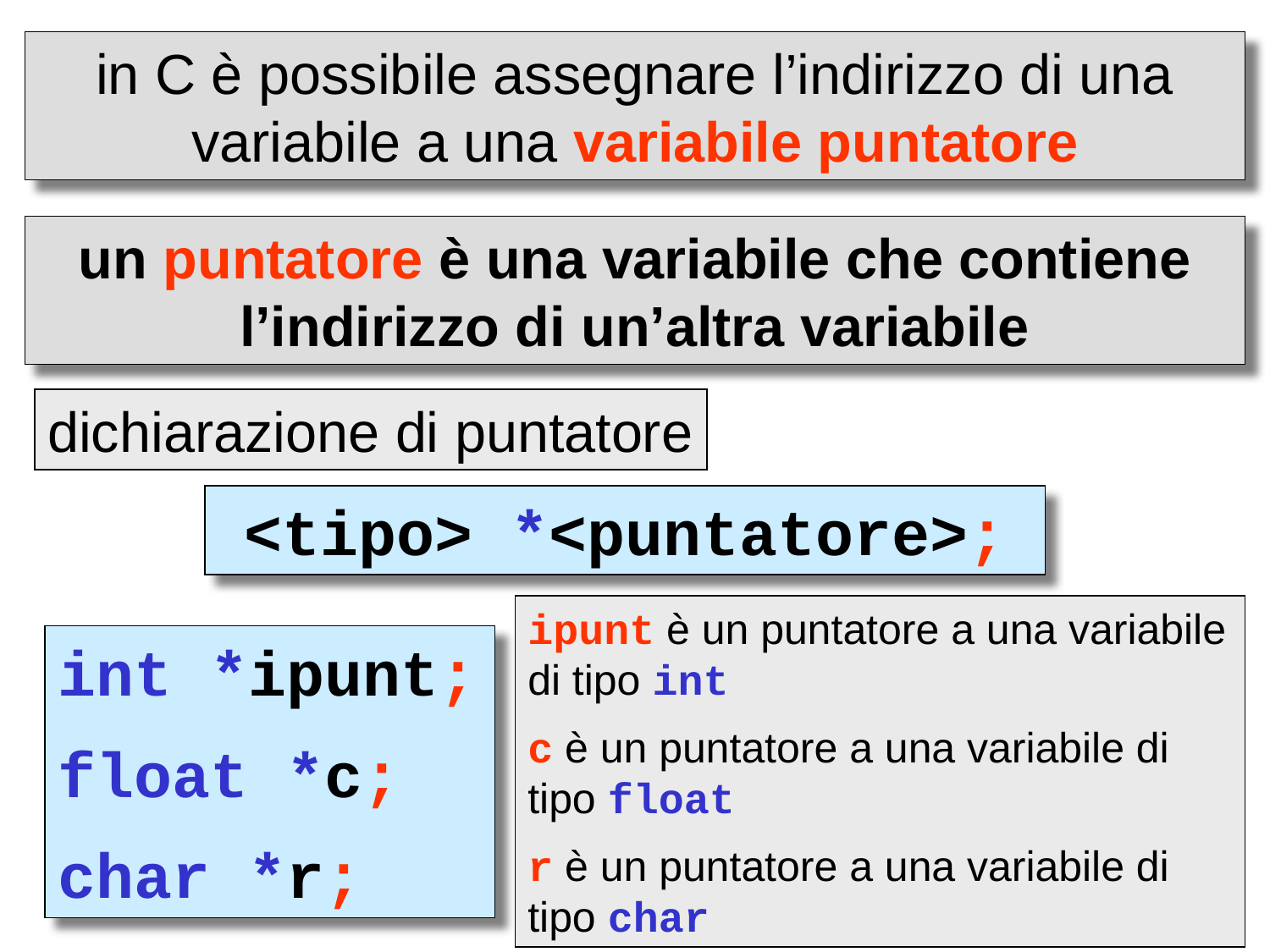

in C è possibile assegnare l’indirizzo di una variabile a una variabile puntatore
un puntatore è una variabile che contiene l’indirizzo di un’altra variabile
dichiarazione di puntatore
<tipo> *<puntatore>;
ipunt è un puntatore a una variabile di tipo int

c è un puntatore a una variabile di tipo float

r è un puntatore a una variabile di tipo char
int *ipunt;

float *c;

char *r;